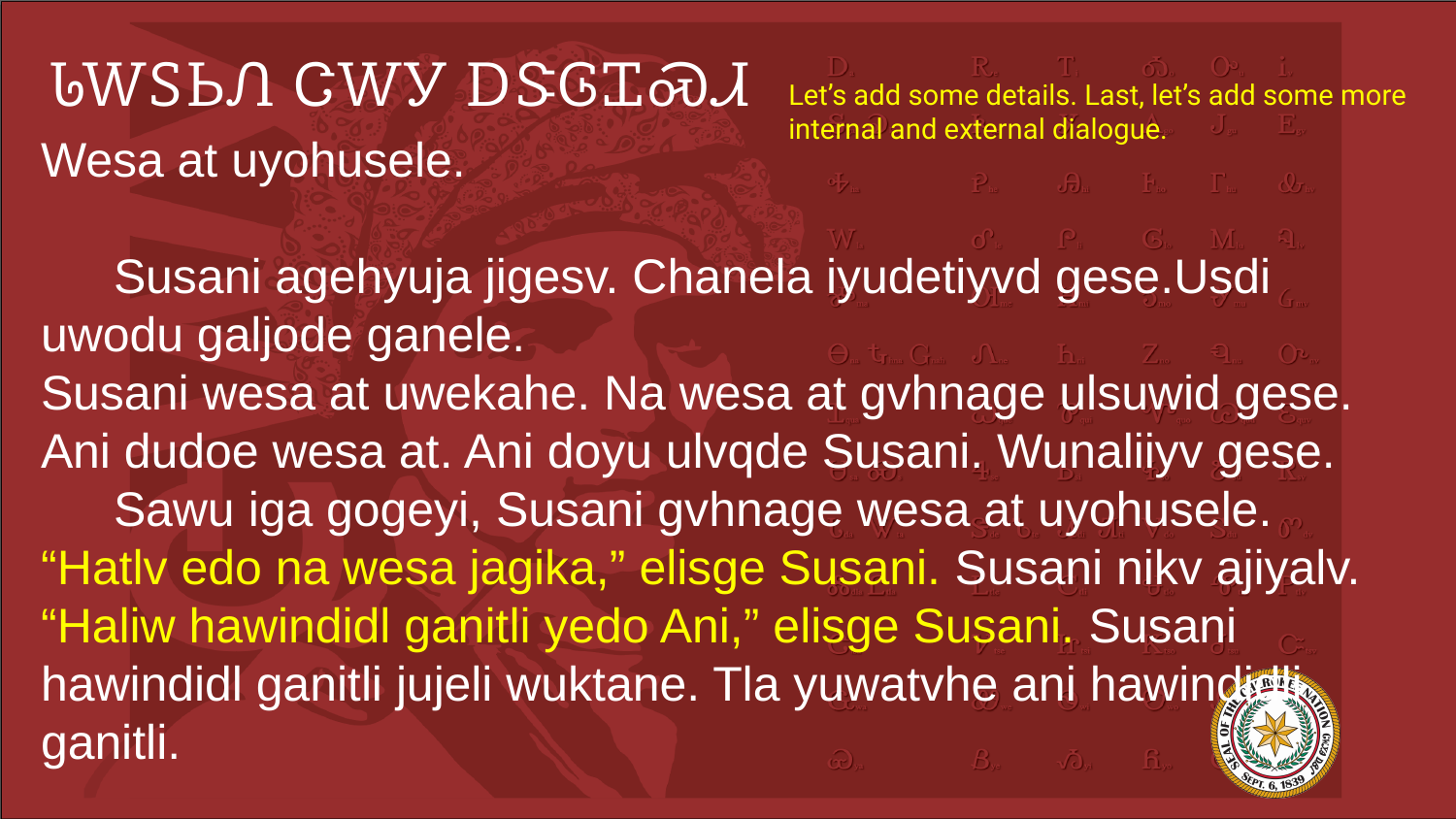

# ᏓᎳᏚᏏᏁ ᏣᎳᎩ ᎠᏕᎶᏆᏍᏗ
Let’s add some details. Last, let’s add some more internal and external dialogue.

Wesa at uyohusele.

Susani agehyuja jigesv. Chanela iyudetiyvd gese.Usdi uwodu galjode ganele.
Susani wesa at uwekahe. Na wesa at gvhnage ulsuwid gese. Ani dudoe wesa at. Ani doyu ulvqde Susani. Wunaliiyv gese.
Sawu iga gogeyi, Susani gvhnage wesa at uyohusele.
“Hatlv edo na wesa jagika,” elisge Susani. Susani nikv ajiyalv. “Haliw hawindidl ganitli yedo Ani,” elisge Susani. Susani hawindidl ganitli jujeli wuktane. Tla yuwatvhe ani hawindidli ganitli.